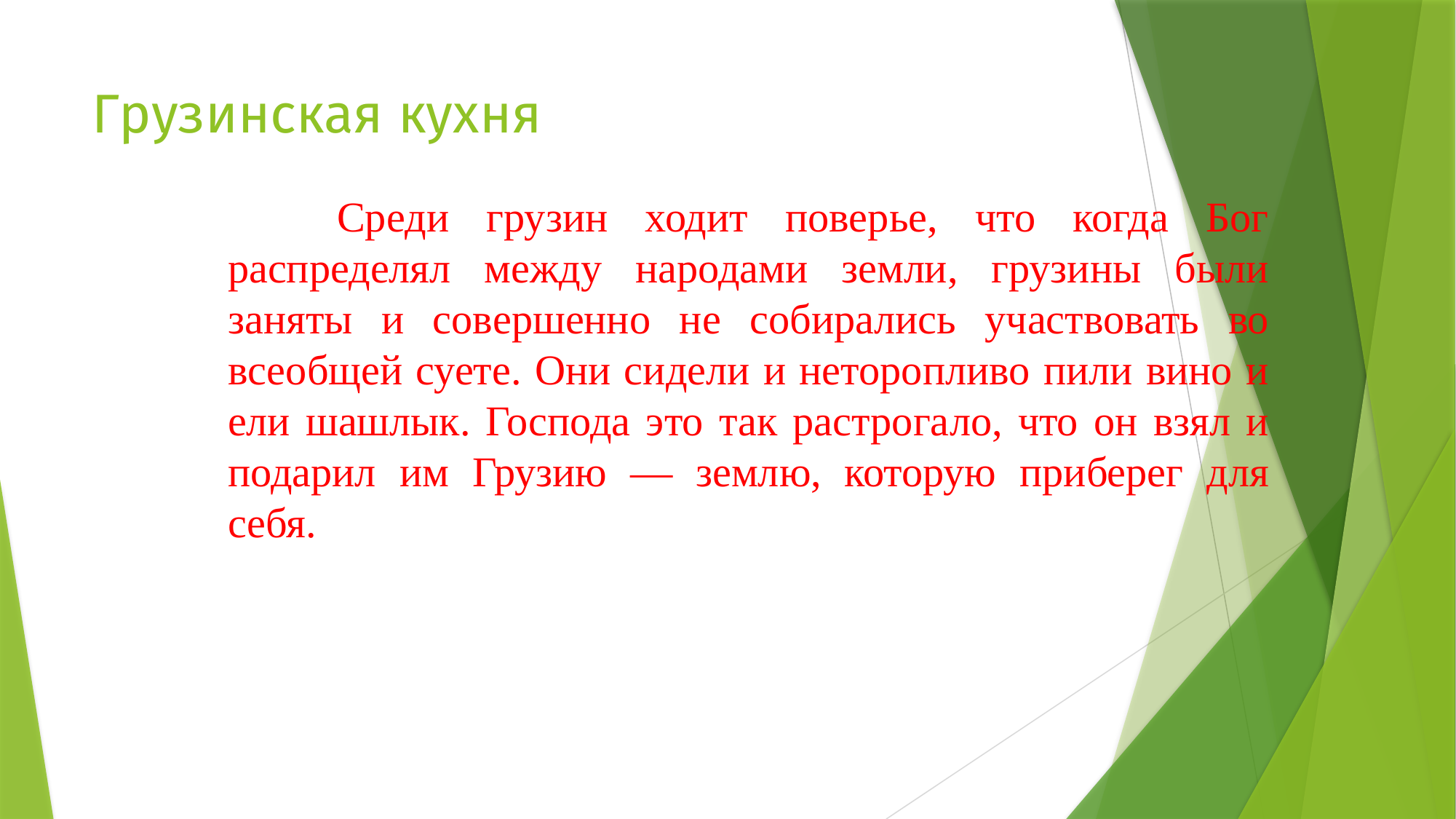

# Грузинская кухня

	Среди грузин ходит поверье, что когда Бог распределял между народами земли, грузины были заняты и совершенно не собирались участвовать во всеобщей суете. Они сидели и неторопливо пили вино и ели шашлык. Господа это так растрогало, что он взял и подарил им Грузию — землю, которую приберег для себя.